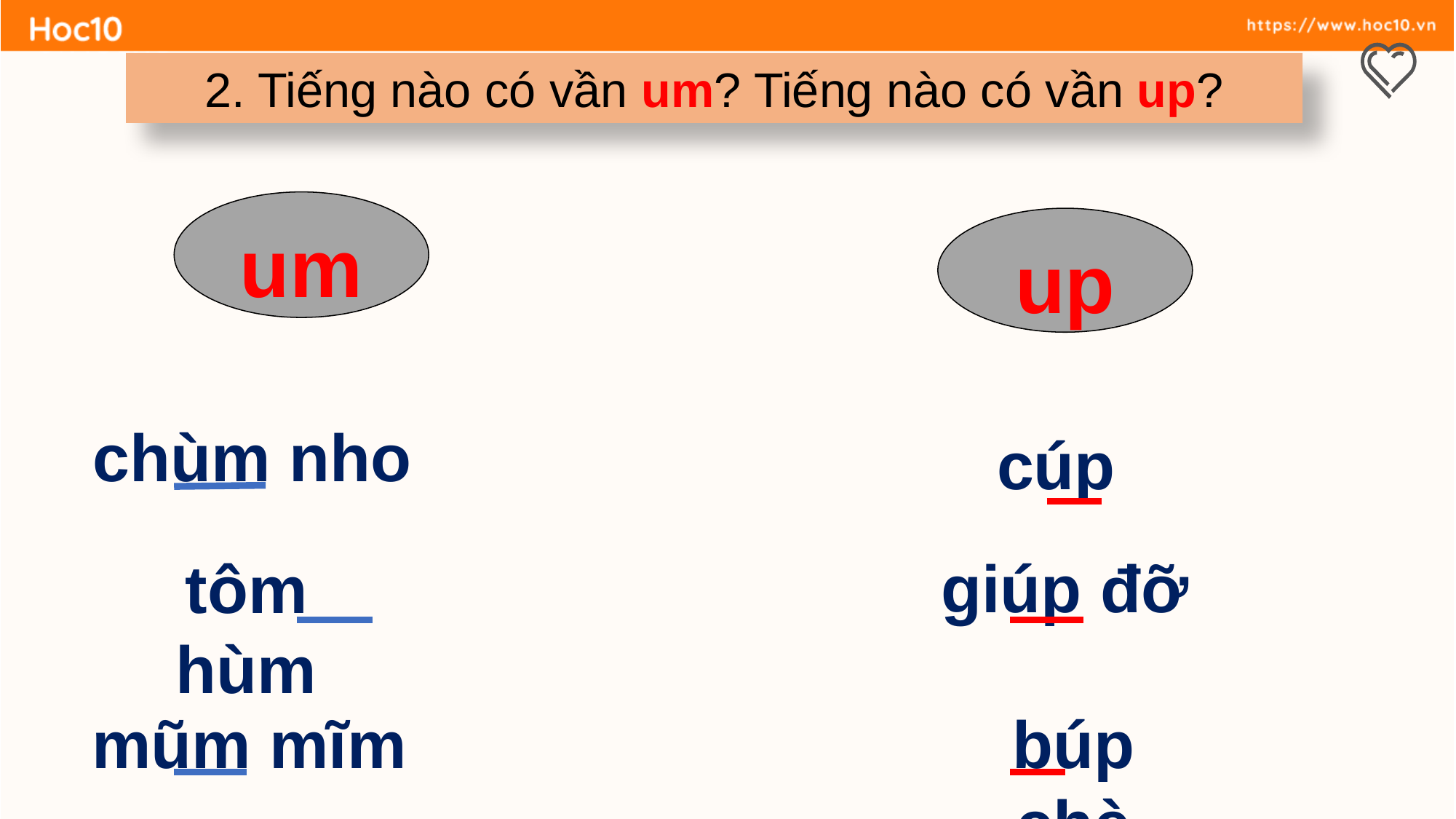

2. Tiếng nào có vần um? Tiếng nào có vần up?
um
up
chùm nho
cúp
giúp đỡ
tôm hùm
mũm mĩm
búp chè